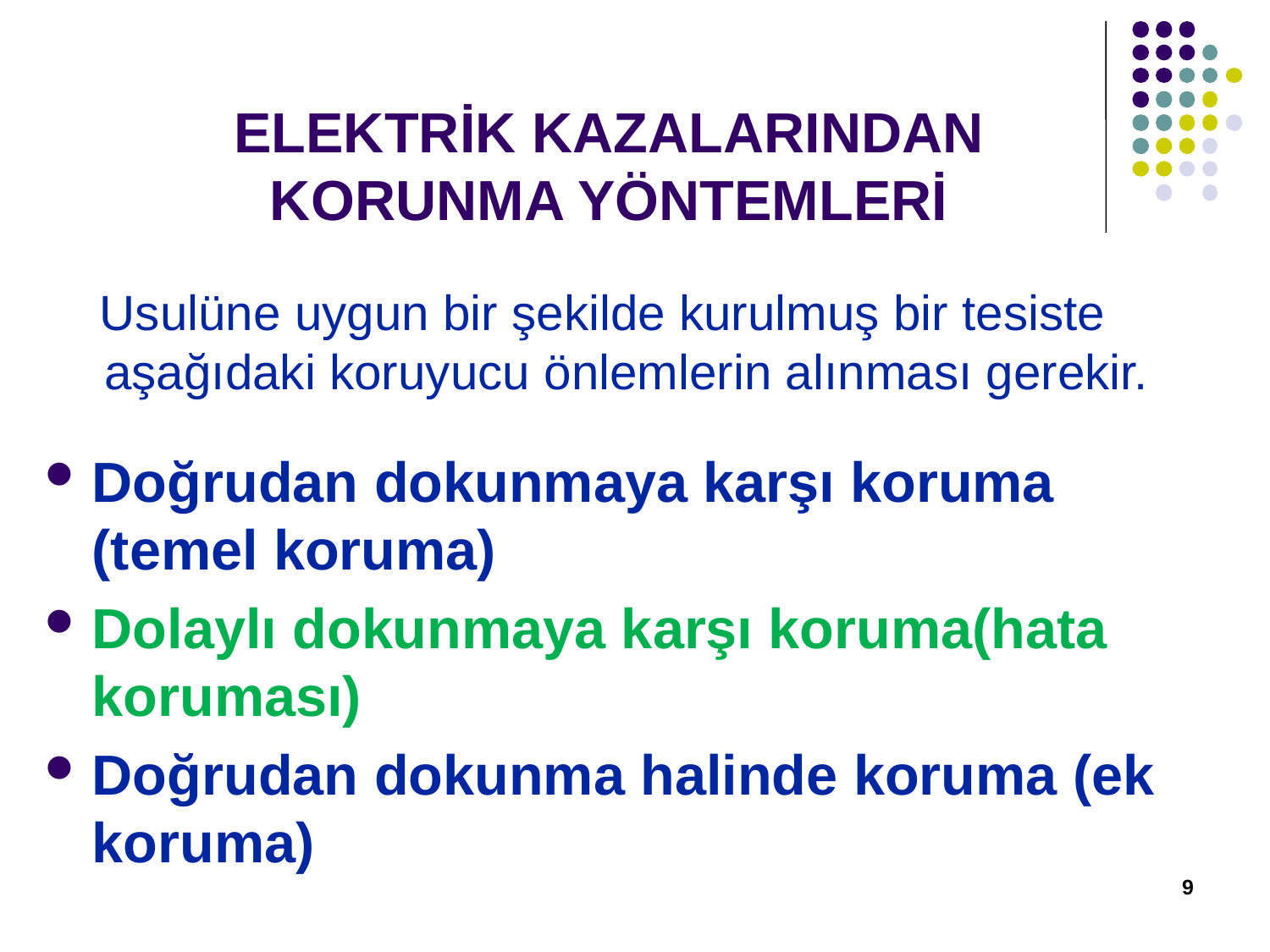

# ELEKTRİK KAZALARINDAN KORUNMA YÖNTEMLERİ
Usulüne uygun bir şekilde kurulmuş bir tesiste aşağıdaki koruyucu önlemlerin alınması gerekir.

Doğrudan dokunmaya karşı koruma (temel koruma)
Dolaylı dokunmaya karşı koruma(hata koruması)
Doğrudan dokunma halinde koruma (ek koruma)

9